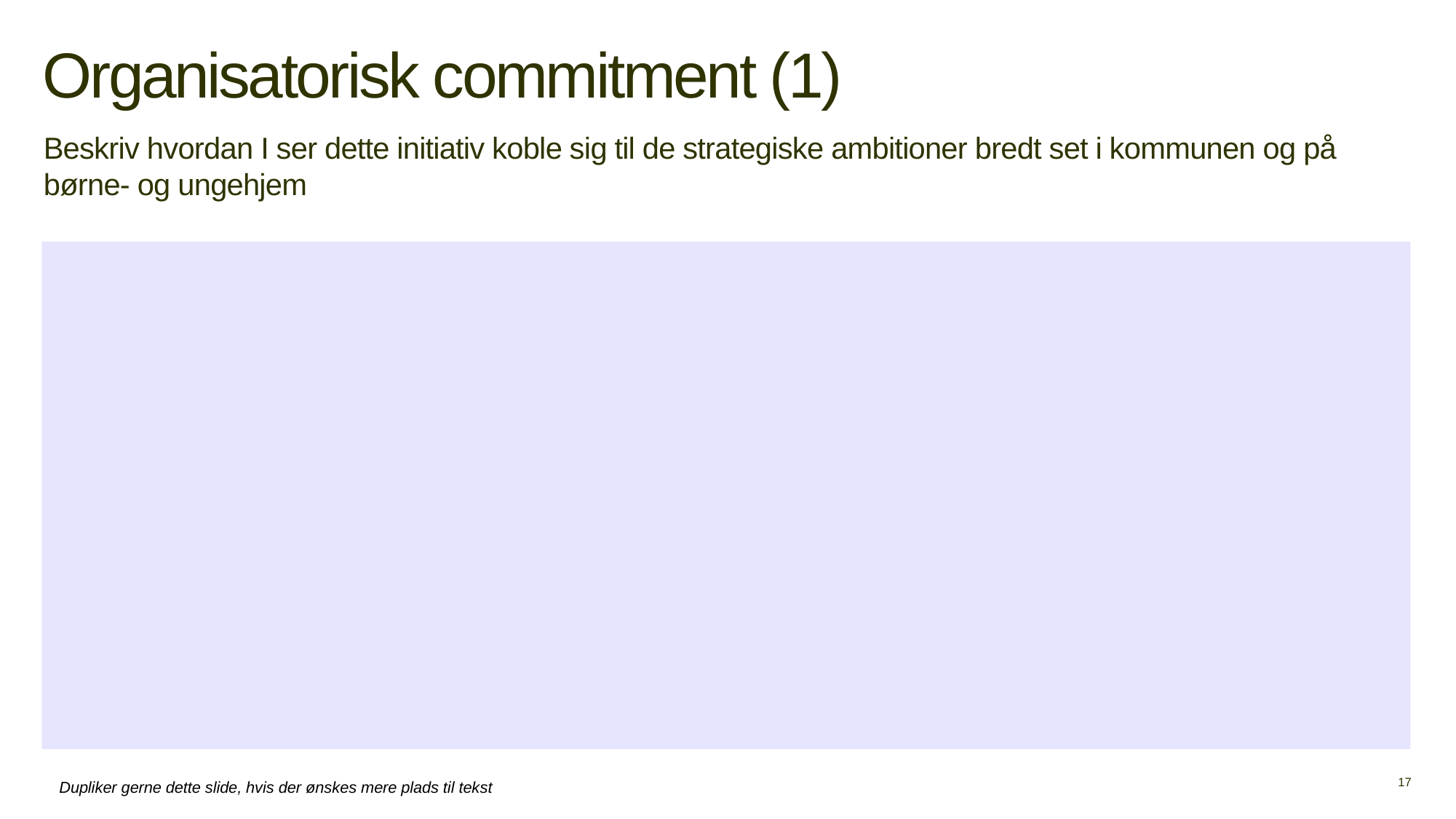

# Organisatorisk commitment (1)
Beskriv hvordan I ser dette initiativ koble sig til de strategiske ambitioner bredt set i kommunen og på børne- og ungehjem

Dupliker gerne dette slide, hvis der ønskes mere plads til tekst
17